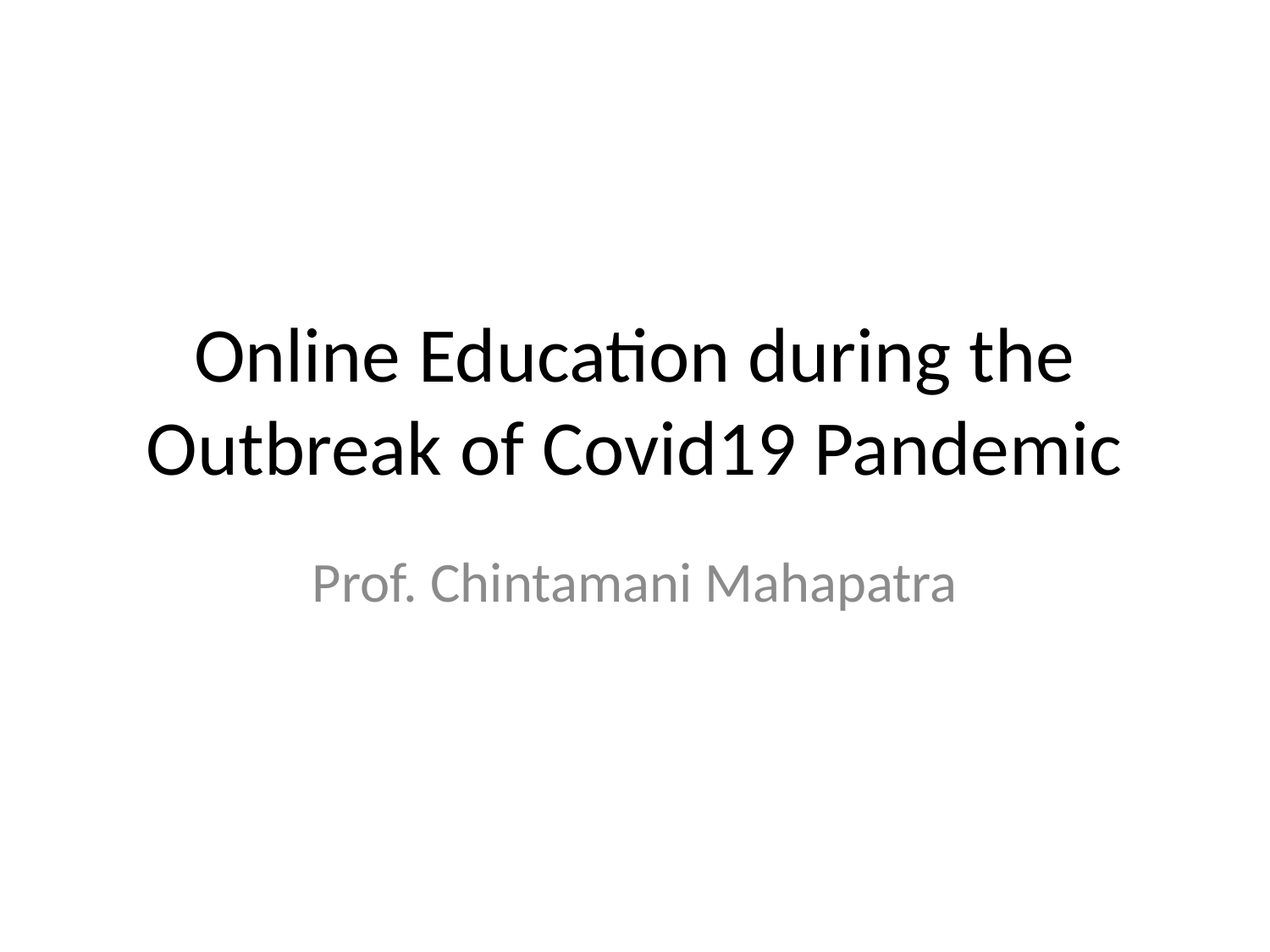

# Online Education during the Outbreak of Covid19 Pandemic
Prof. Chintamani Mahapatra